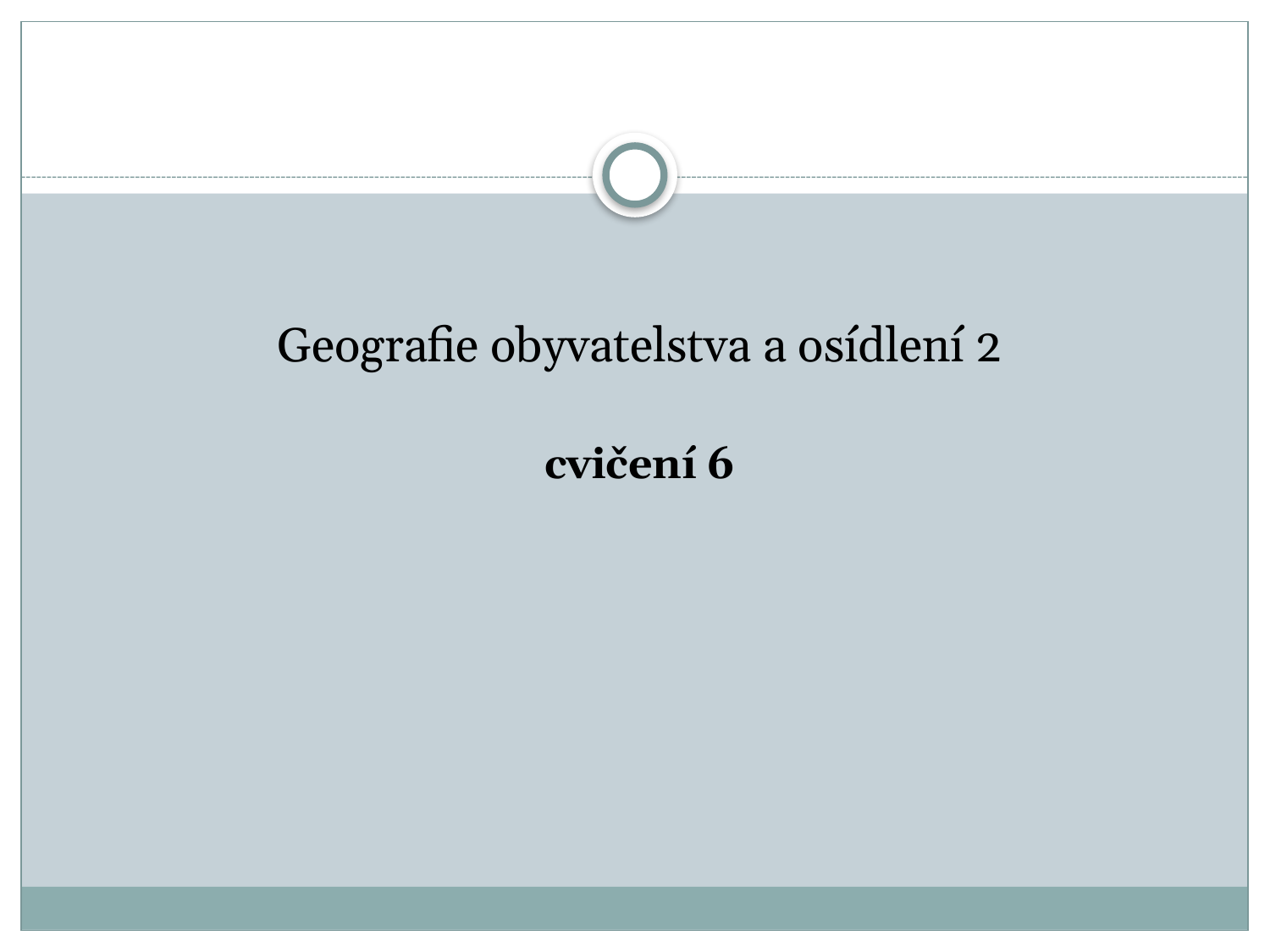

#
Geografie obyvatelstva a osídlení 2
cvičení 6